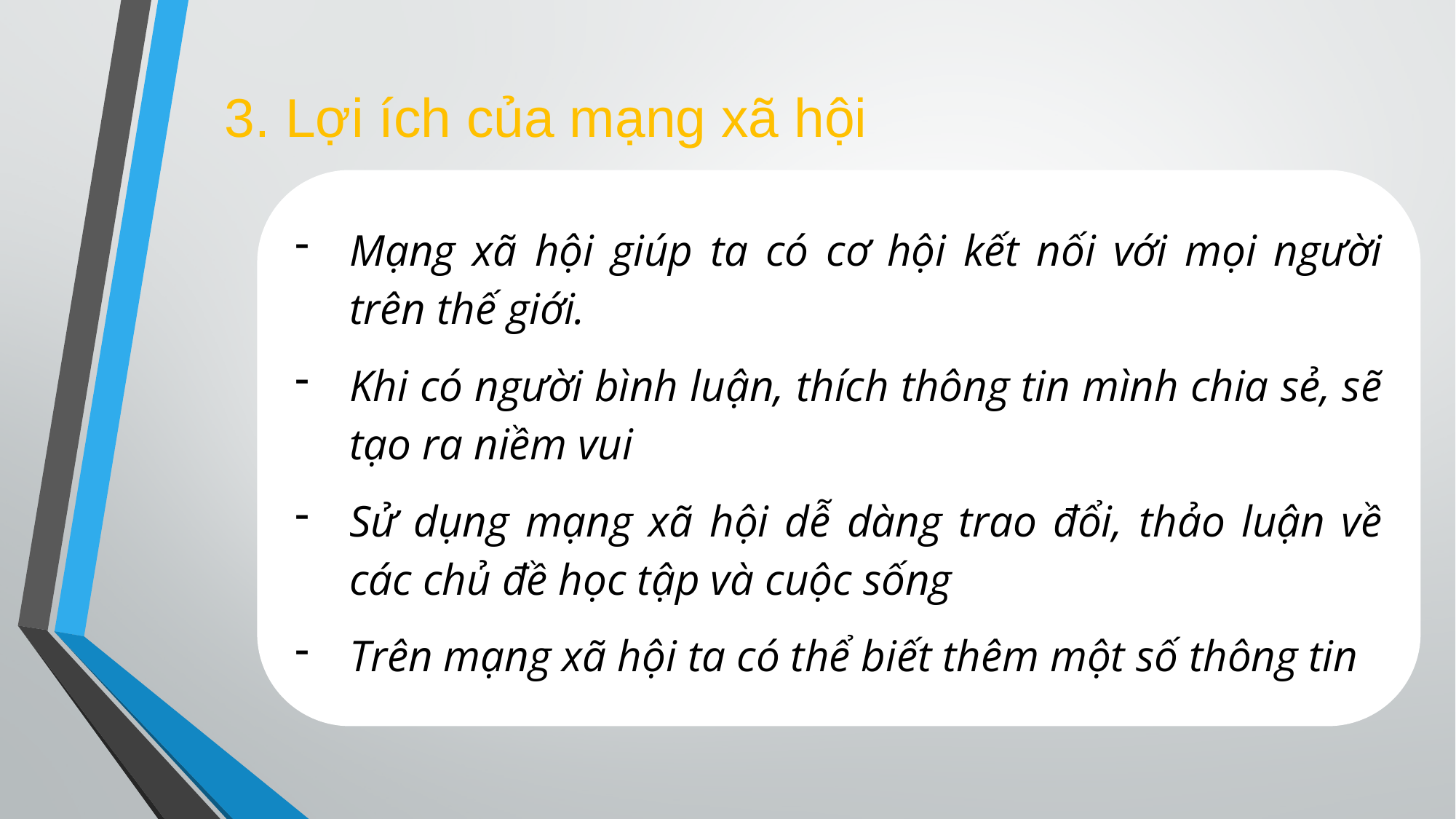

3. Lợi ích của mạng xã hội
Mạng xã hội giúp ta có cơ hội kết nối với mọi người trên thế giới.
Khi có người bình luận, thích thông tin mình chia sẻ, sẽ tạo ra niềm vui
Sử dụng mạng xã hội dễ dàng trao đổi, thảo luận về các chủ đề học tập và cuộc sống
Trên mạng xã hội ta có thể biết thêm một số thông tin